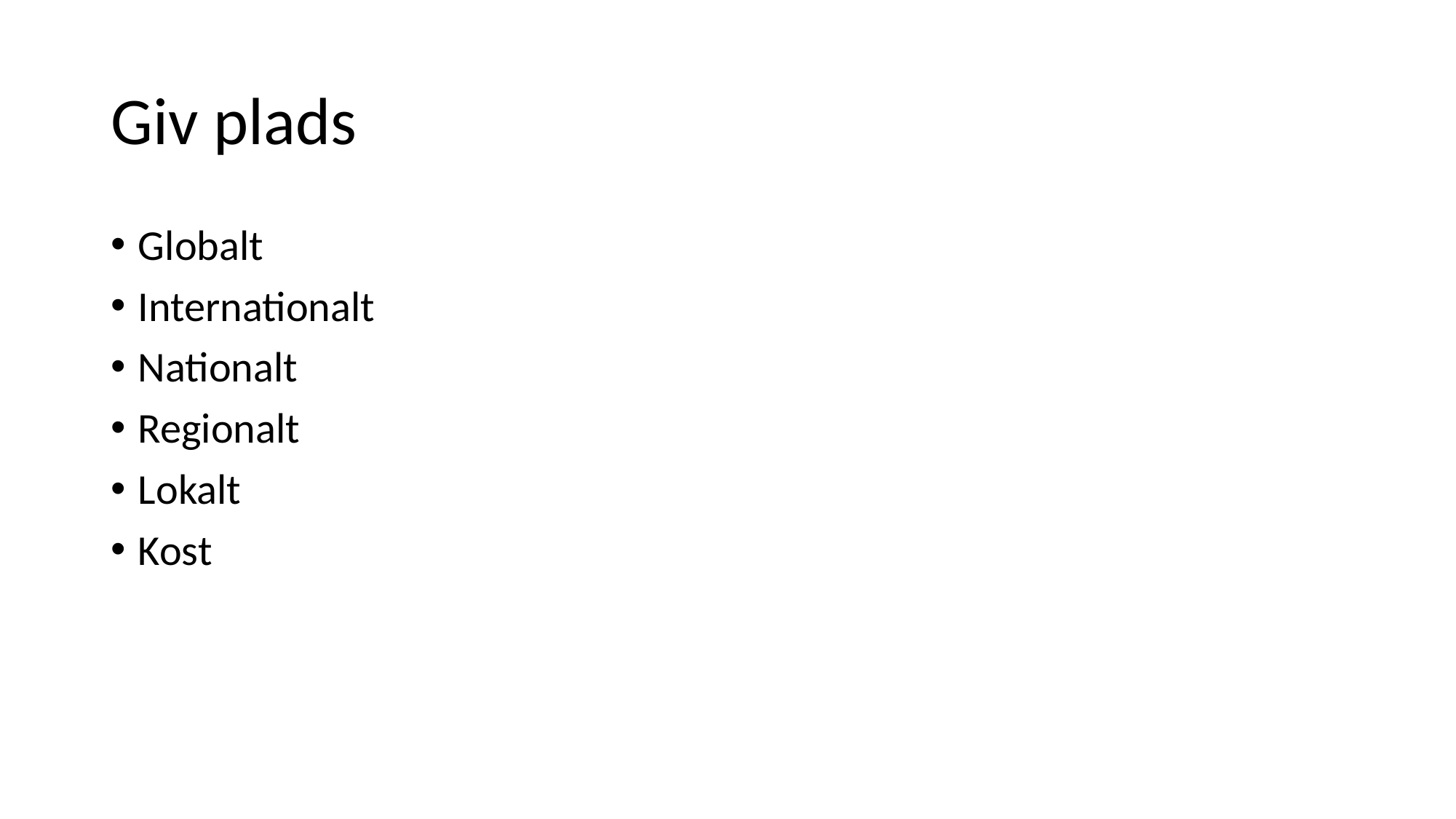

# Giv plads
Globalt
Internationalt
Nationalt
Regionalt
Lokalt
Kost